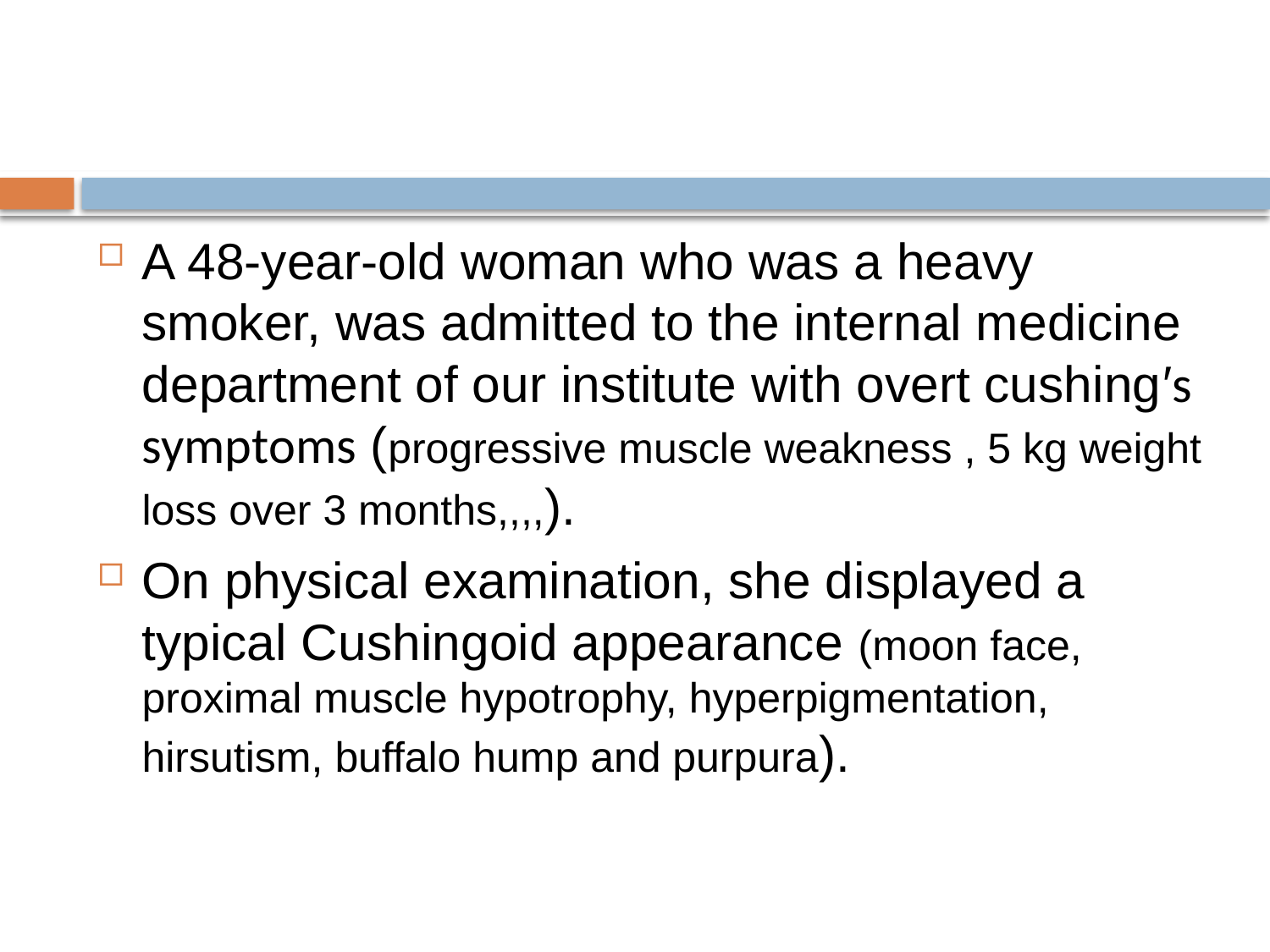

A 48-year-old woman who was a heavy smoker, was admitted to the internal medicine department of our institute with overt cushing′s symptoms (progressive muscle weakness , 5 kg weight loss over 3 months,,,,).
On physical examination, she displayed a typical Cushingoid appearance (moon face, proximal muscle hypotrophy, hyperpigmentation, hirsutism, buffalo hump and purpura).